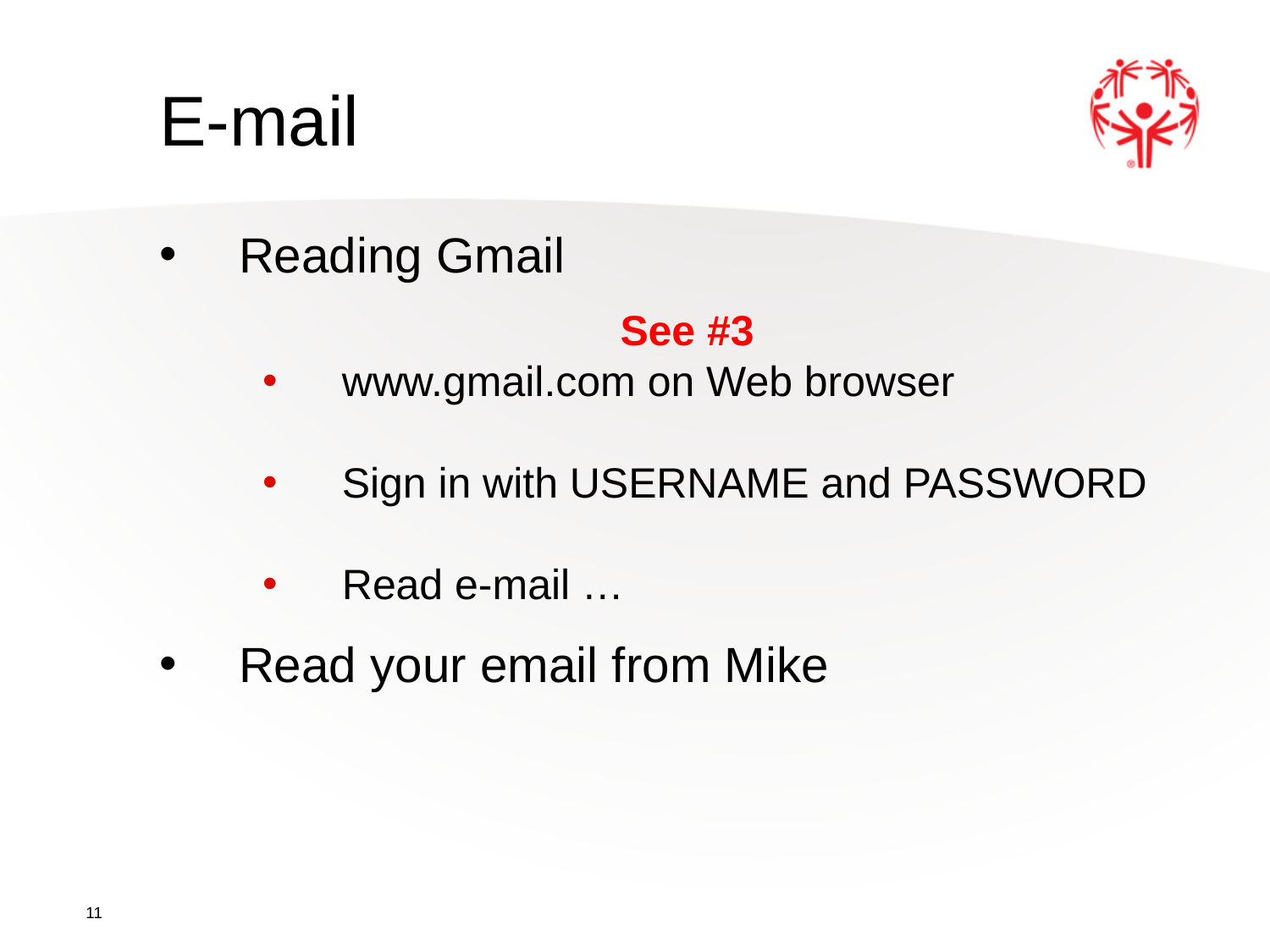

E-mail
Reading Gmail
See #3
www.gmail.com on Web browser

Sign in with USERNAME and PASSWORD

Read e-mail …
Read your email from Mike

11